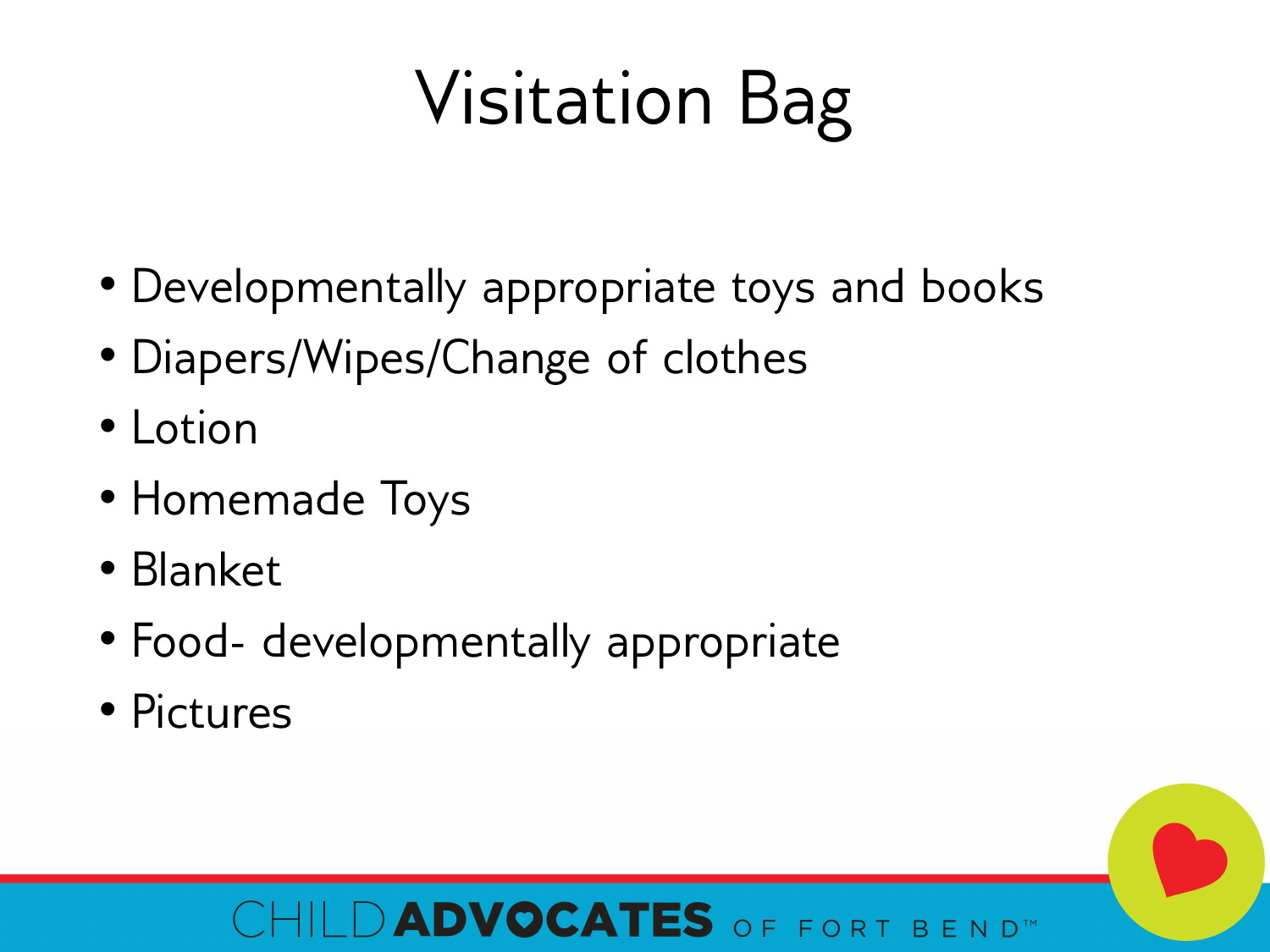

# Visitation Bag
Developmentally appropriate toys and books
Diapers/Wipes/Change of clothes
Lotion
Homemade Toys
Blanket
Food- developmentally appropriate
Pictures